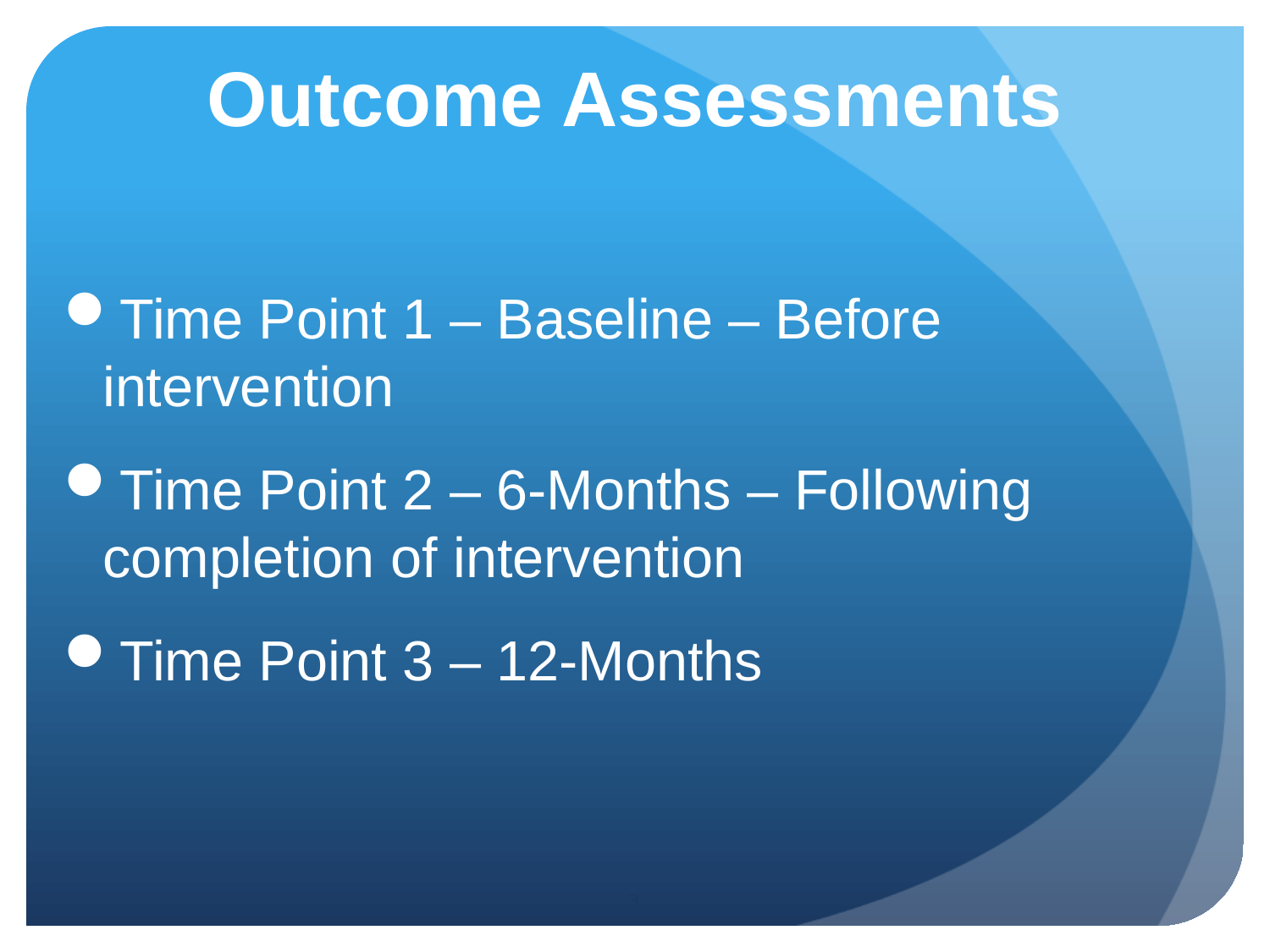

# Outcome Assessments
Time Point 1 – Baseline – Before intervention
Time Point 2 – 6-Months – Following completion of intervention
Time Point 3 – 12-Months
3